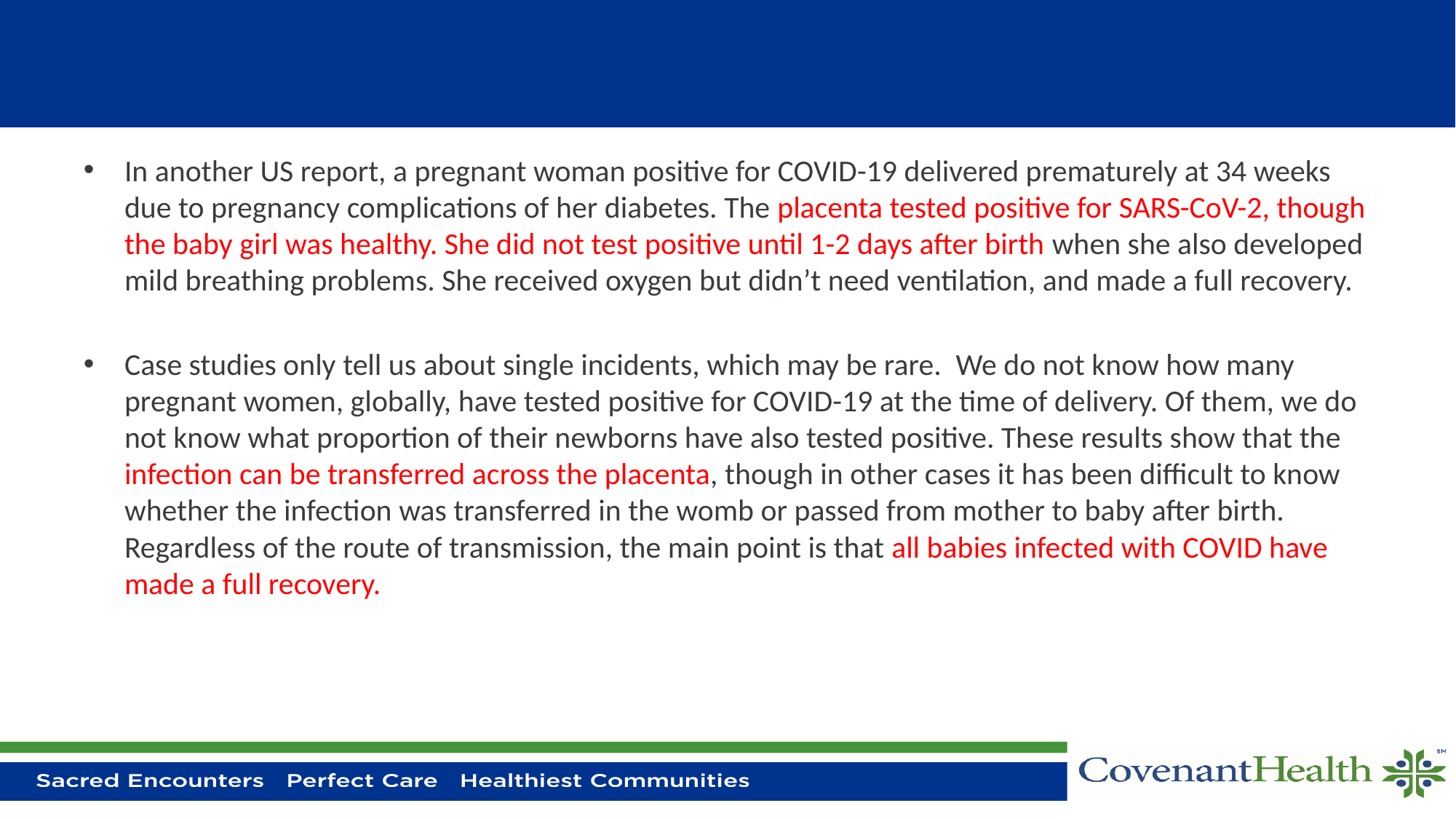

#
In another US report, a pregnant woman positive for COVID-19 delivered prematurely at 34 weeks due to pregnancy complications of her diabetes. The placenta tested positive for SARS-CoV-2, though the baby girl was healthy. She did not test positive until 1-2 days after birth when she also developed mild breathing problems. She received oxygen but didn’t need ventilation, and made a full recovery.

Case studies only tell us about single incidents, which may be rare.  We do not know how many pregnant women, globally, have tested positive for COVID-19 at the time of delivery. Of them, we do not know what proportion of their newborns have also tested positive. These results show that the infection can be transferred across the placenta, though in other cases it has been difficult to know whether the infection was transferred in the womb or passed from mother to baby after birth. Regardless of the route of transmission, the main point is that all babies infected with COVID have made a full recovery.